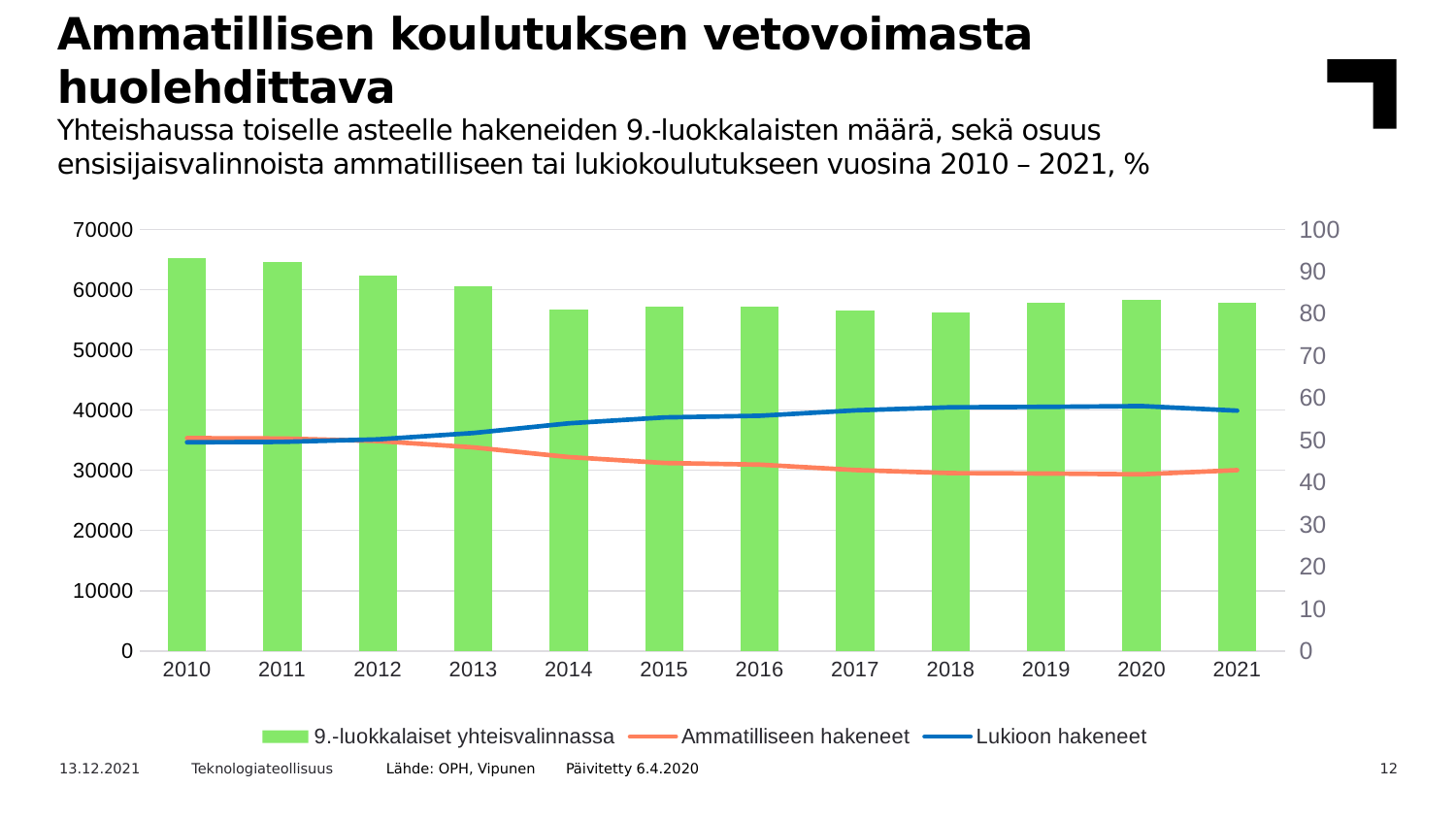

Ammatillisen koulutuksen vetovoimasta huolehdittava
Yhteishaussa toiselle asteelle hakeneiden 9.-luokkalaisten määrä, sekä osuus ensisijaisvalinnoista ammatilliseen tai lukiokoulutukseen vuosina 2010 – 2021, %

### Chart

| Category | 9.-luokkalaiset yhteisvalinnassa | Ammatilliseen hakeneet | Lukioon hakeneet |
|---|---|---|---|
| 2010 | 65312.0 | 50.5 | 49.5 |
| 2011 | 64544.0 | 50.4 | 49.6 |
| 2012 | 62313.0 | 49.8 | 50.2 |
| 2013 | 60601.0 | 48.3 | 51.7 |
| 2014 | 56679.0 | 46.0 | 54.0 |
| 2015 | 57154.0 | 44.6 | 55.4 |
| 2016 | 57118.0 | 44.2 | 55.8 |
| 2017 | 56485.0 | 42.924 | 57.075 |
| 2018 | 56274.0 | 42.195 | 57.804 |
| 2019 | 57837.0 | 42.1 | 57.9 |
| 2020 | 58257.0 | 41.9 | 58.1 |
| 2021 | 57900.0 | 42.9 | 57.0 |
Lähde: OPH, Vipunen       Päivitetty 6.4.2020

13.12.2021
Teknologiateollisuus
12